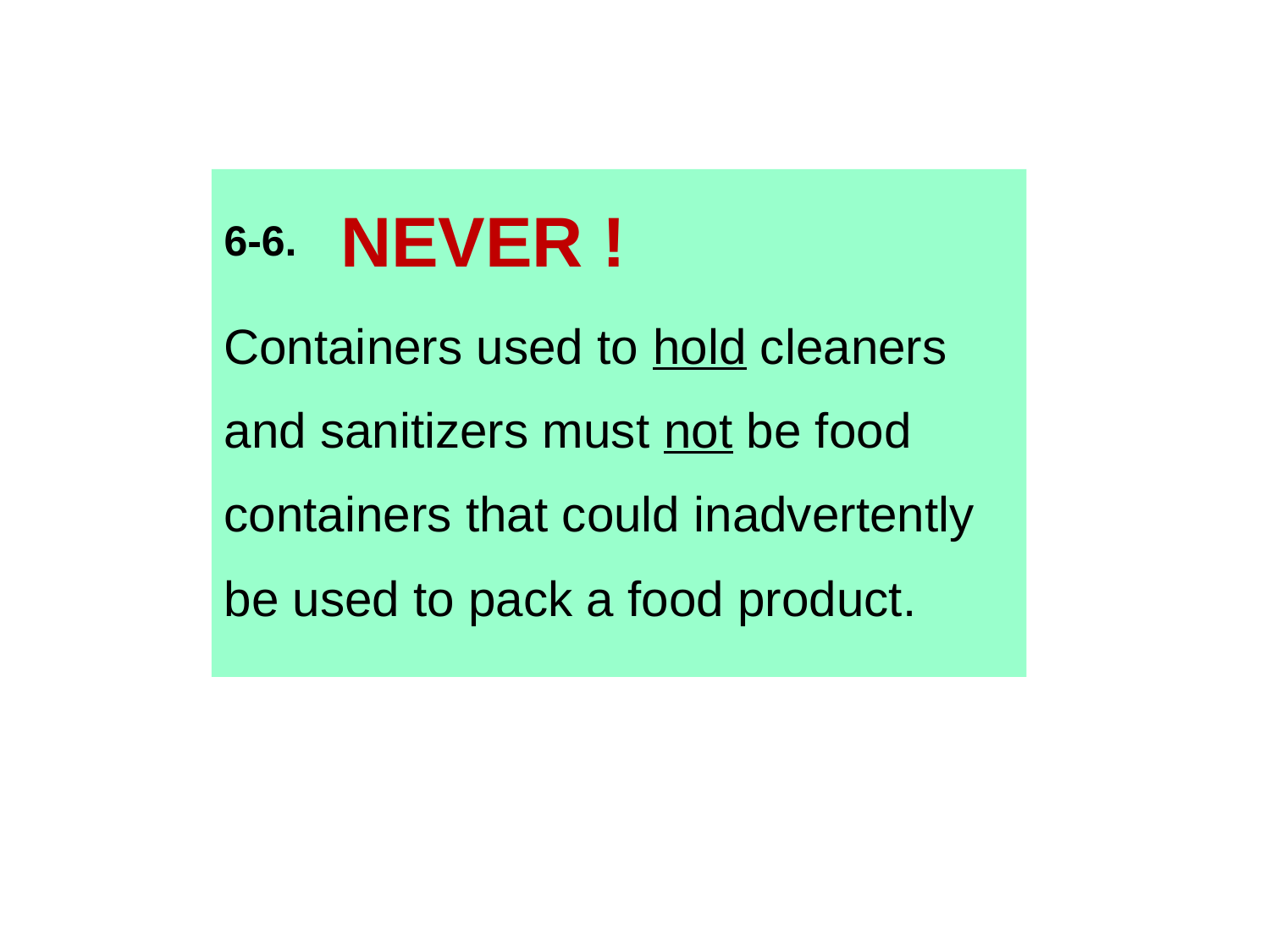

6-6.

Containers used to hold cleaners
and sanitizers must not be food
containers that could inadvertently
be used to pack a food product.
NEVER !